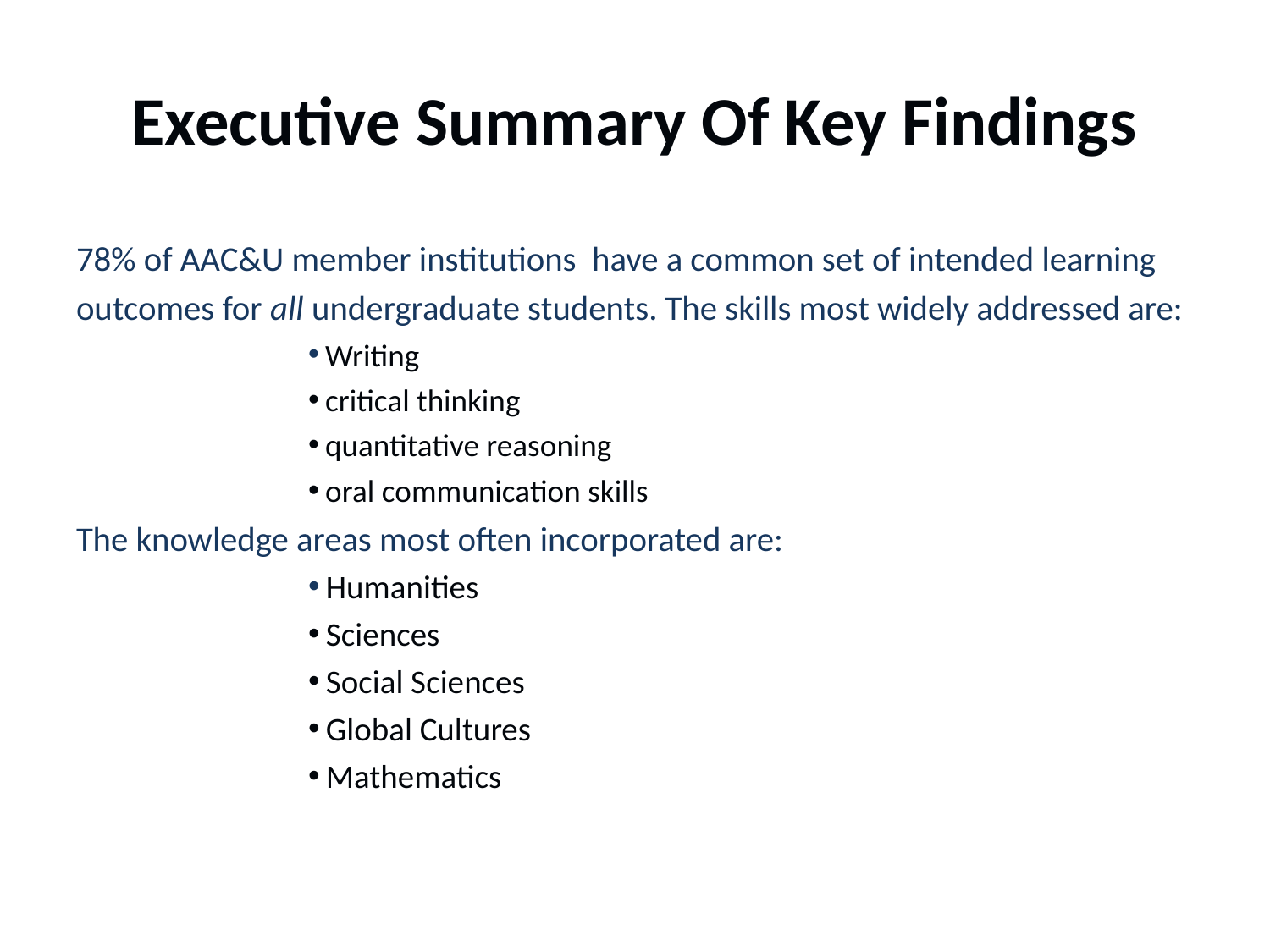

# Executive Summary Of Key Findings
78% of AAC&U member institutions  have a common set of intended learning outcomes for all undergraduate students. The skills most widely addressed are:
 Writing
 critical thinking
 quantitative reasoning
 oral communication skills
The knowledge areas most often incorporated are:
 Humanities
 Sciences
 Social Sciences
 Global Cultures
 Mathematics